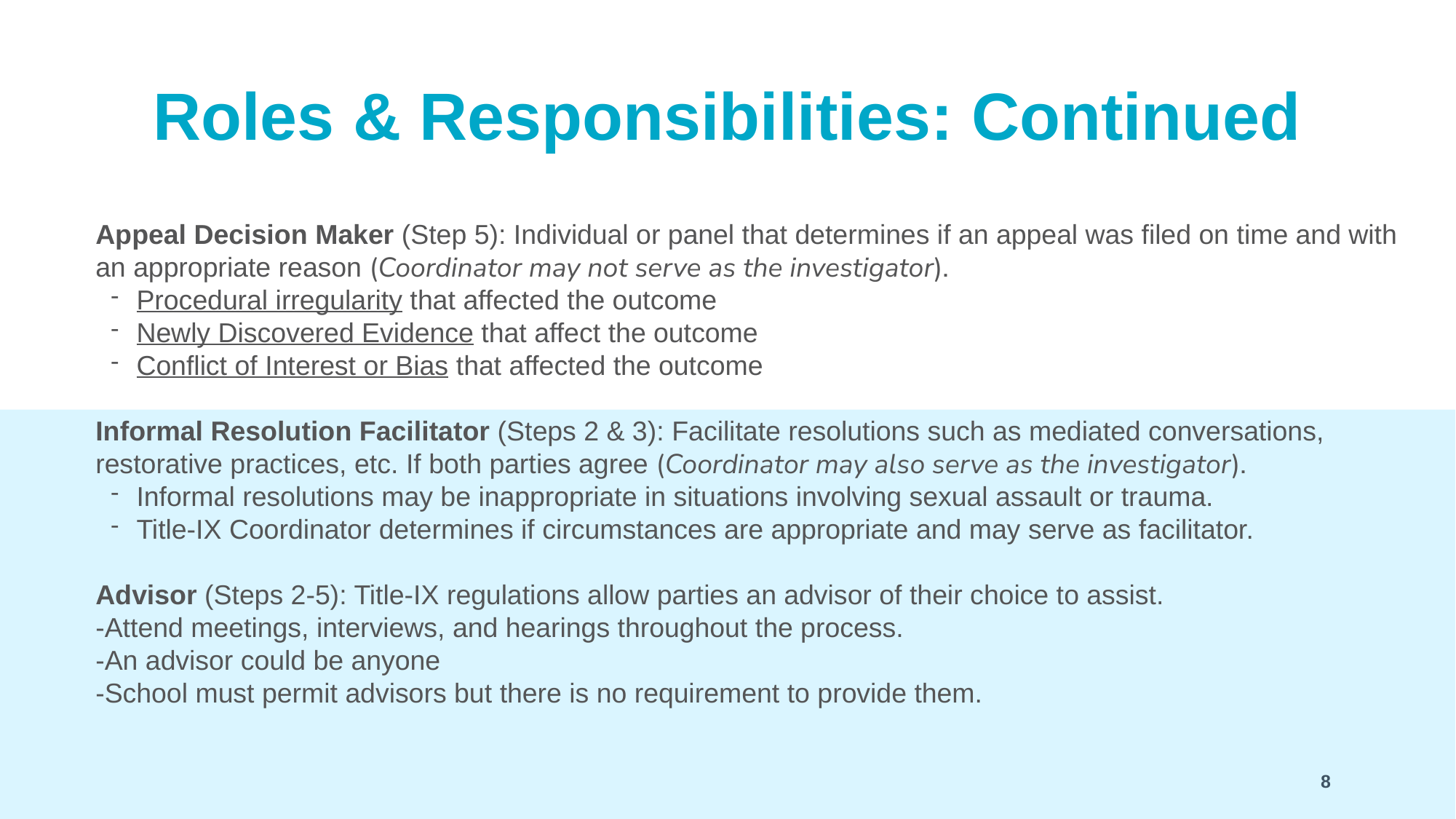

# Roles & Responsibilities: Continued
Appeal Decision Maker (Step 5): Individual or panel that determines if an appeal was filed on time and with an appropriate reason (Coordinator may not serve as the investigator).
Procedural irregularity that affected the outcome
Newly Discovered Evidence that affect the outcome
Conflict of Interest or Bias that affected the outcome

Informal Resolution Facilitator (Steps 2 & 3): Facilitate resolutions such as mediated conversations, restorative practices, etc. If both parties agree (Coordinator may also serve as the investigator).
Informal resolutions may be inappropriate in situations involving sexual assault or trauma.
Title-IX Coordinator determines if circumstances are appropriate and may serve as facilitator.

Advisor (Steps 2-5): Title-IX regulations allow parties an advisor of their choice to assist.
-Attend meetings, interviews, and hearings throughout the process.
-An advisor could be anyone
-School must permit advisors but there is no requirement to provide them.

8